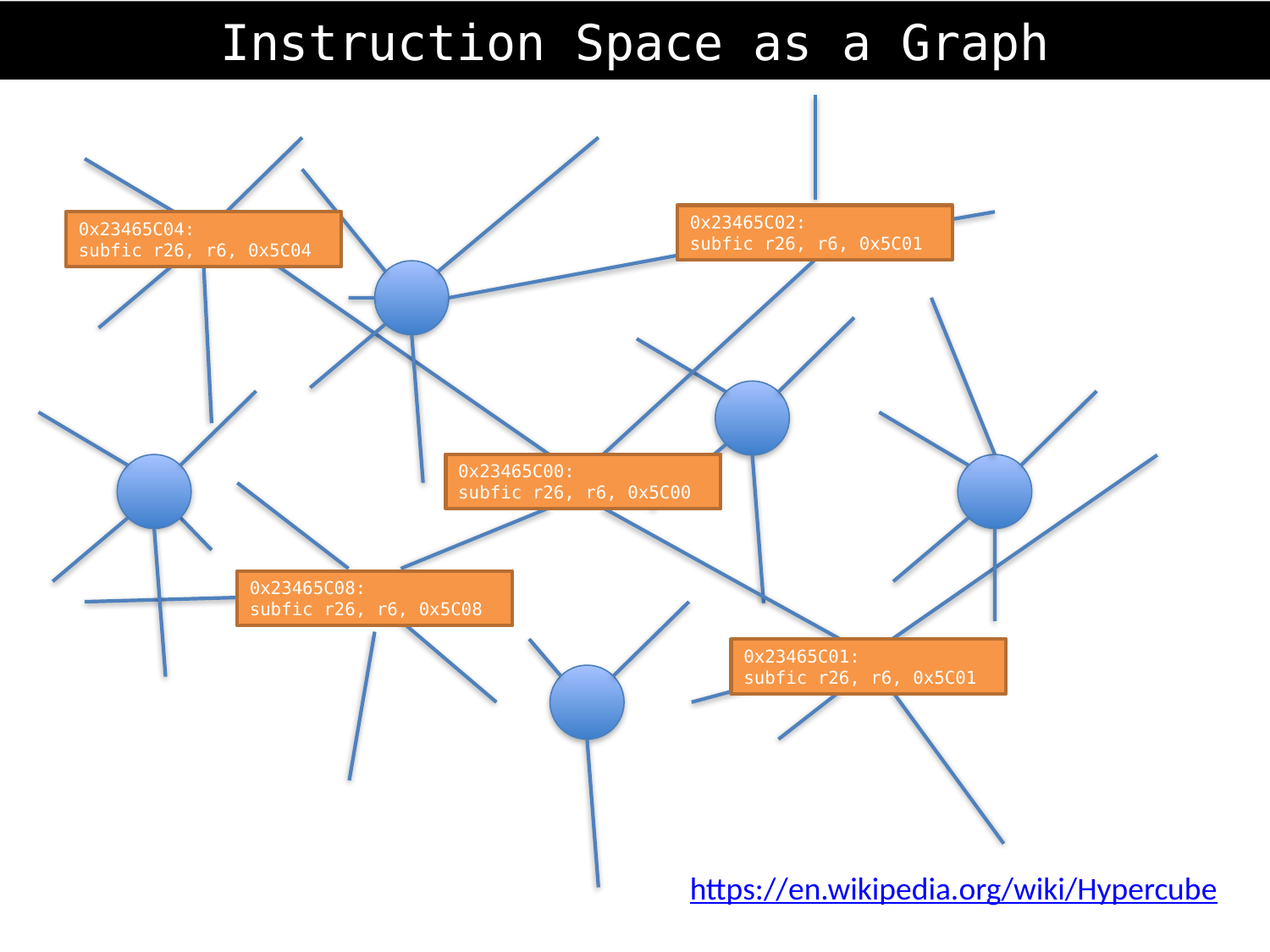

# Instruction Space as a Graph
0x23465C02:
subfic r26, r6, 0x5C01
0x23465C04:
subfic r26, r6, 0x5C04

0x23465C00:
subfic r26, r6, 0x5C00

0x23465C08:
subfic r26, r6, 0x5C08
0x23465C01:
subfic r26, r6, 0x5C01

https://en.wikipedia.org/wiki/Hypercube